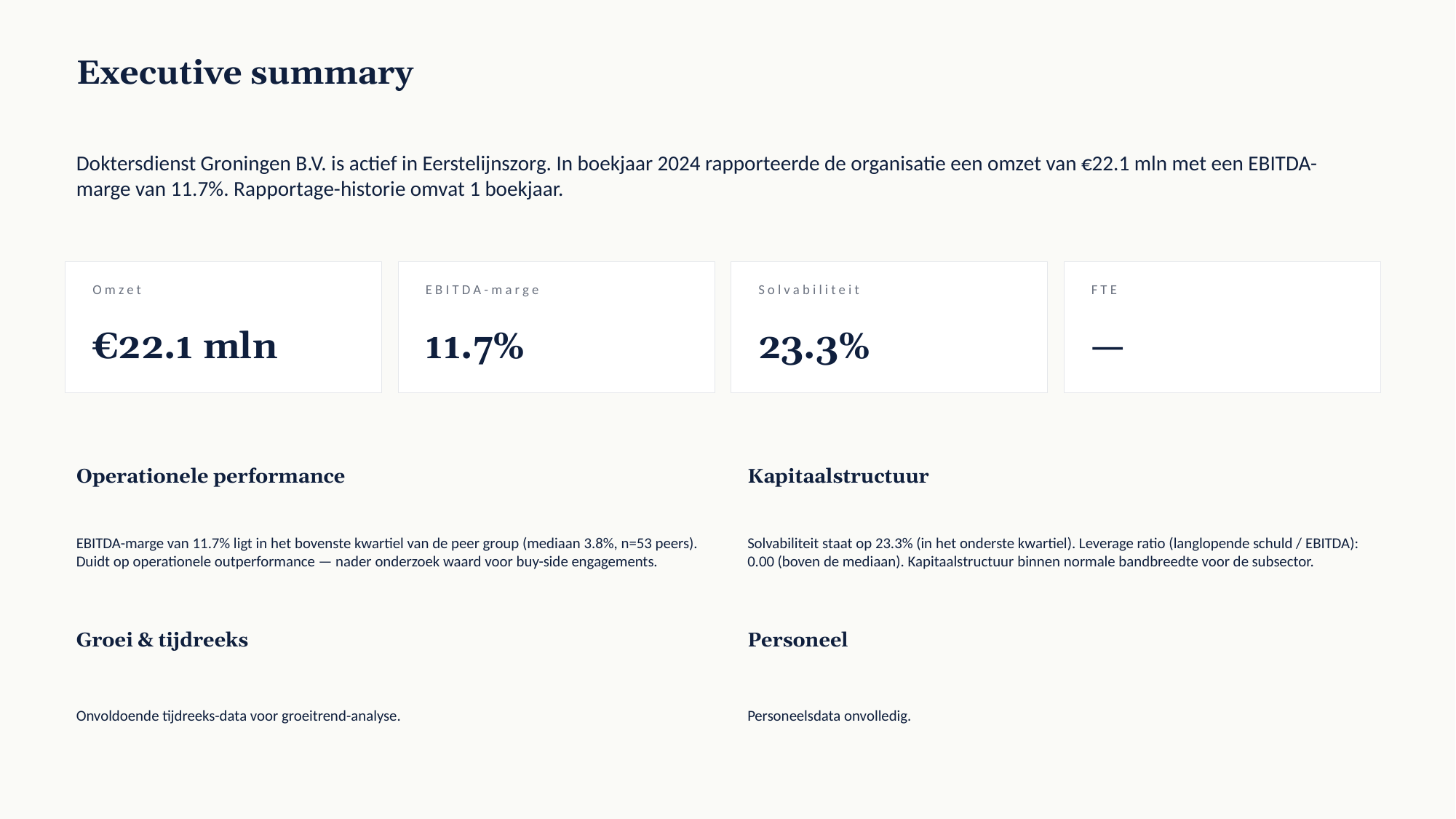

Executive summary
Doktersdienst Groningen B.V. is actief in Eerstelijnszorg. In boekjaar 2024 rapporteerde de organisatie een omzet van €22.1 mln met een EBITDA-marge van 11.7%. Rapportage-historie omvat 1 boekjaar.

Omzet
EBITDA-marge
Solvabiliteit
FTE
€22.1 mln
11.7%
23.3%
—
Operationele performance
Kapitaalstructuur
EBITDA-marge van 11.7% ligt in het bovenste kwartiel van de peer group (mediaan 3.8%, n=53 peers). Duidt op operationele outperformance — nader onderzoek waard voor buy-side engagements.
Solvabiliteit staat op 23.3% (in het onderste kwartiel). Leverage ratio (langlopende schuld / EBITDA): 0.00 (boven de mediaan). Kapitaalstructuur binnen normale bandbreedte voor de subsector.
Groei & tijdreeks
Personeel
Onvoldoende tijdreeks-data voor groeitrend-analyse.
Personeelsdata onvolledig.